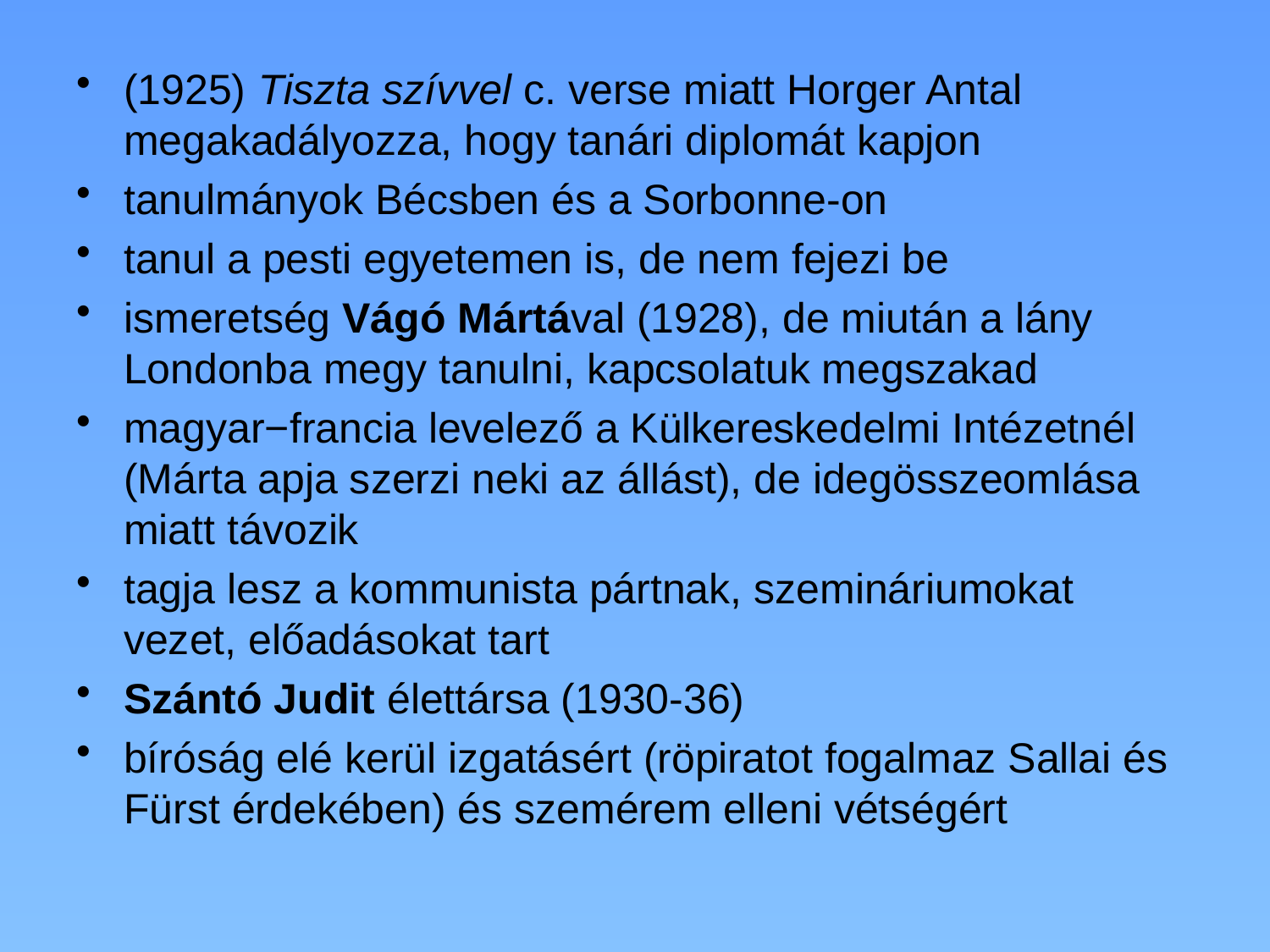

# (1925) Tiszta szívvel c. verse miatt Horger Antal megakadályozza, hogy tanári diplomát kapjon
tanulmányok Bécsben és a Sorbonne-on
tanul a pesti egyetemen is, de nem fejezi be
ismeretség Vágó Mártával (1928), de miután a lány Londonba megy tanulni, kapcsolatuk megszakad
magyar−francia levelező a Külkereskedelmi Intézetnél (Márta apja szerzi neki az állást), de idegösszeomlása miatt távozik
tagja lesz a kommunista pártnak, szemináriumokat vezet, előadásokat tart
Szántó Judit élettársa (1930-36)
bíróság elé kerül izgatásért (röpiratot fogalmaz Sallai és Fürst érdekében) és szemérem elleni vétségért